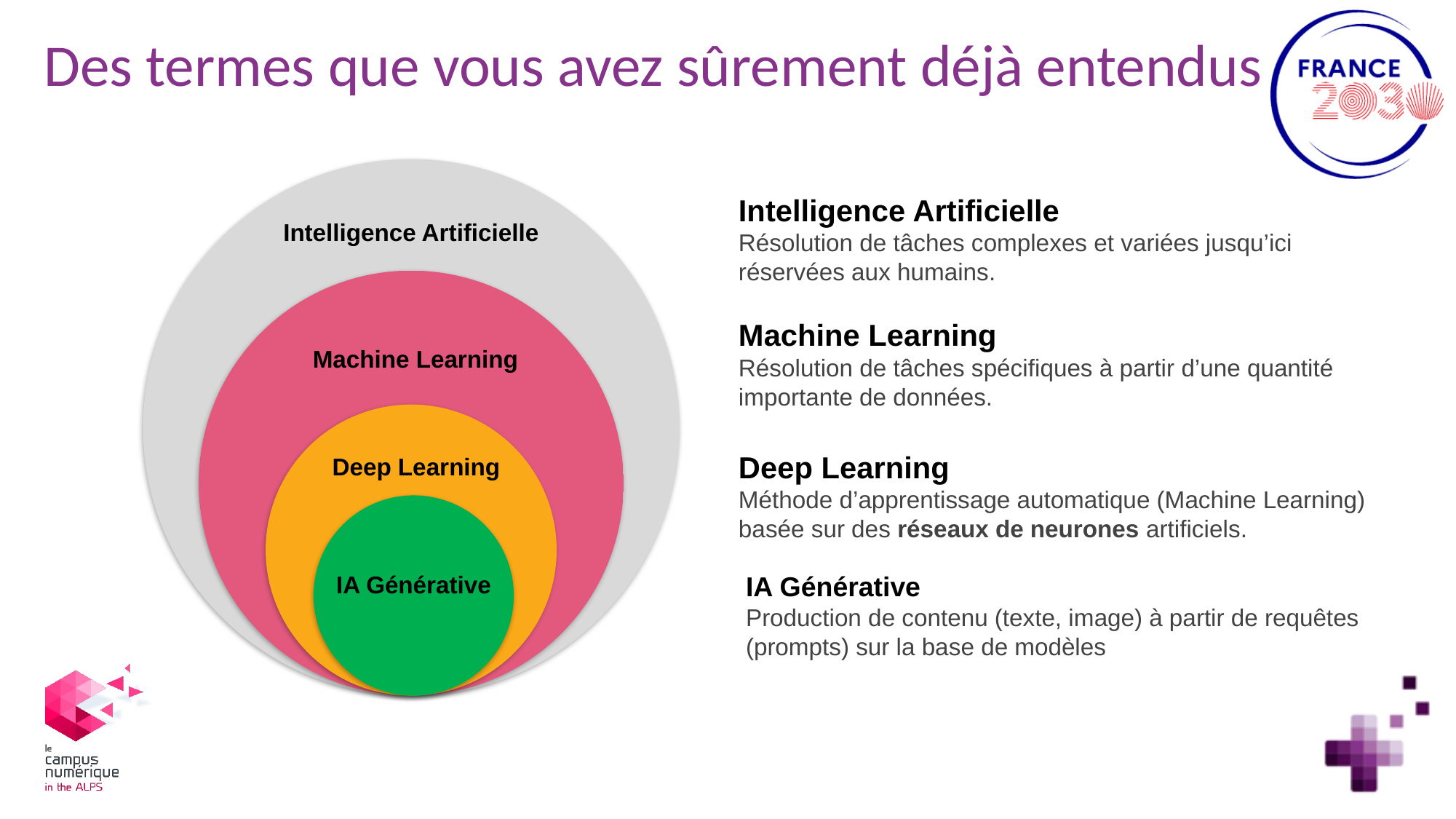

# Des termes que vous avez sûrement déjà entendus

Intelligence Artificielle
Intelligence Artificielle
Résolution de tâches complexes et variées jusqu’ici réservées aux humains.

Machine Learning
Machine Learning
Résolution de tâches spécifiques à partir d’une quantité importante de données.

Deep Learning
Deep Learning
Méthode d’apprentissage automatique (Machine Learning) basée sur des réseaux de neurones artificiels.

IA Générative
IA Générative
Production de contenu (texte, image) à partir de requêtes (prompts) sur la base de modèles